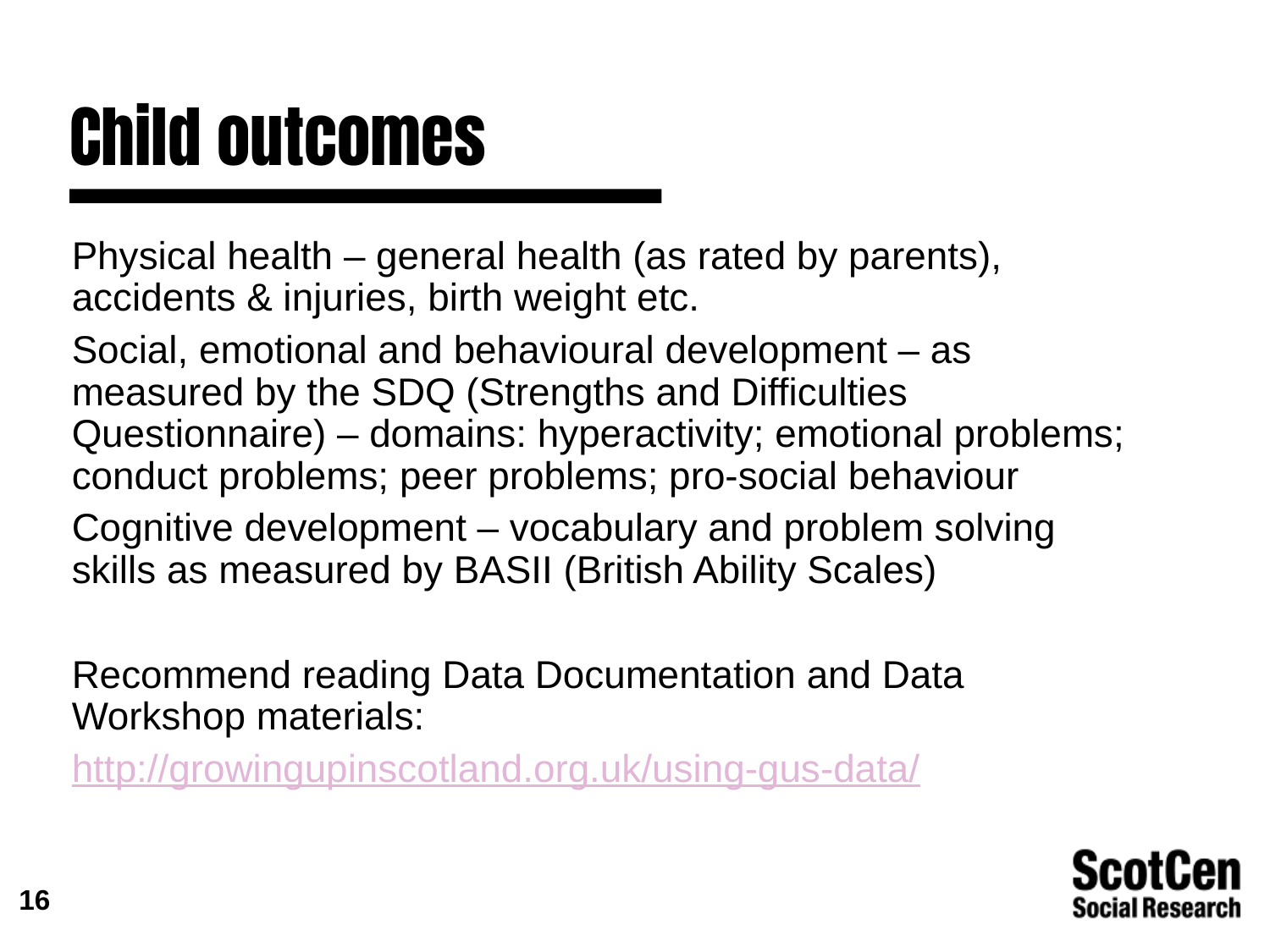

Child outcomes
Physical health – general health (as rated by parents), accidents & injuries, birth weight etc.
Social, emotional and behavioural development – as measured by the SDQ (Strengths and Difficulties Questionnaire) – domains: hyperactivity; emotional problems; conduct problems; peer problems; pro-social behaviour
Cognitive development – vocabulary and problem solving skills as measured by BASII (British Ability Scales)

Recommend reading Data Documentation and Data   Workshop materials:
http://growingupinscotland.org.uk/using-gus-data/

16